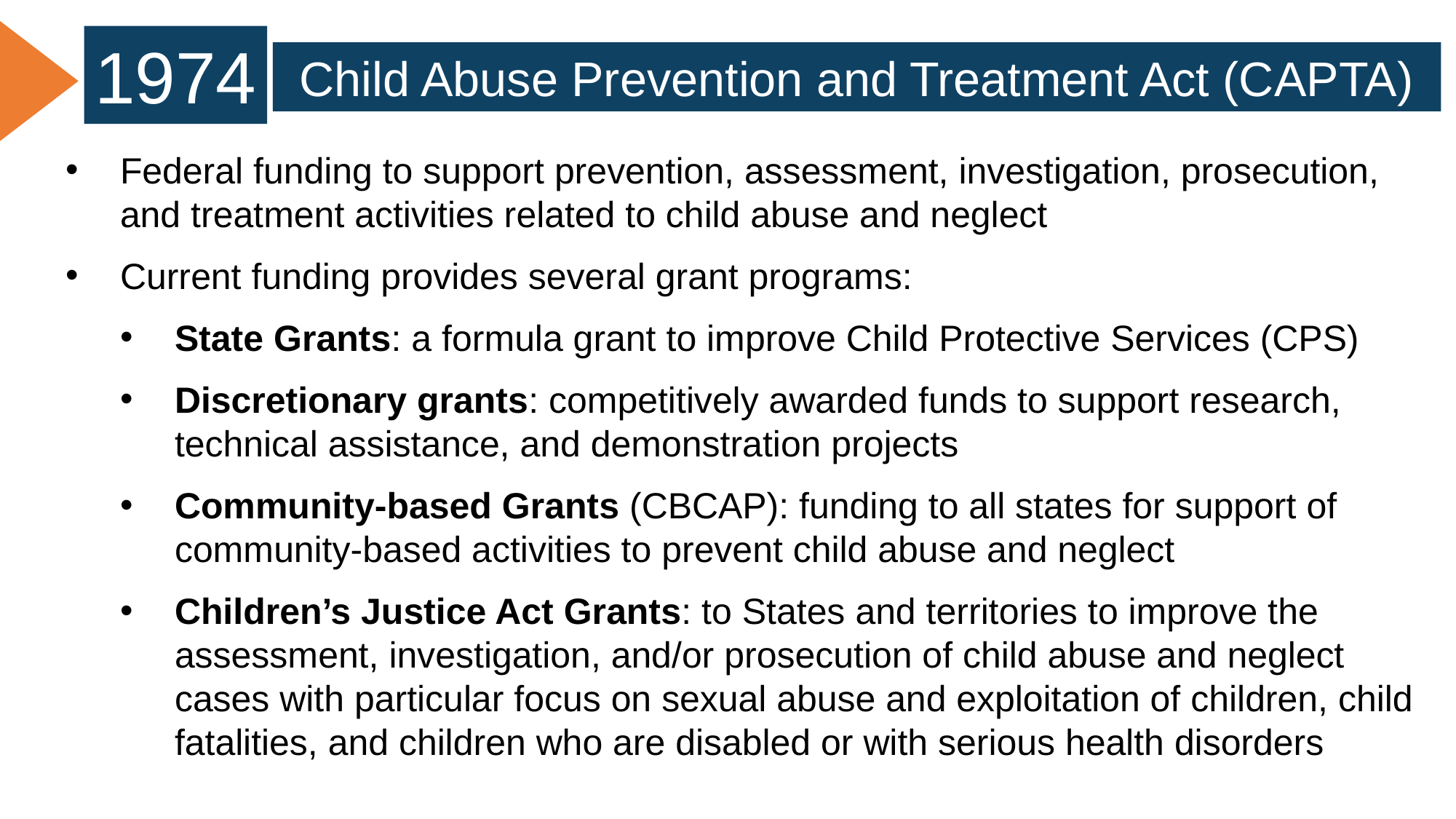

1974

Child Abuse Prevention and Treatment Act (CAPTA)
Federal funding to support prevention, assessment, investigation, prosecution, and treatment activities related to child abuse and neglect
Current funding provides several grant programs:
State Grants: a formula grant to improve Child Protective Services (CPS)
Discretionary grants: competitively awarded funds to support research, technical assistance, and demonstration projects
Community-based Grants (CBCAP): funding to all states for support of community-based activities to prevent child abuse and neglect
Children’s Justice Act Grants: to States and territories to improve the assessment, investigation, and/or prosecution of child abuse and neglect cases with particular focus on sexual abuse and exploitation of children, child fatalities, and children who are disabled or with serious health disorders